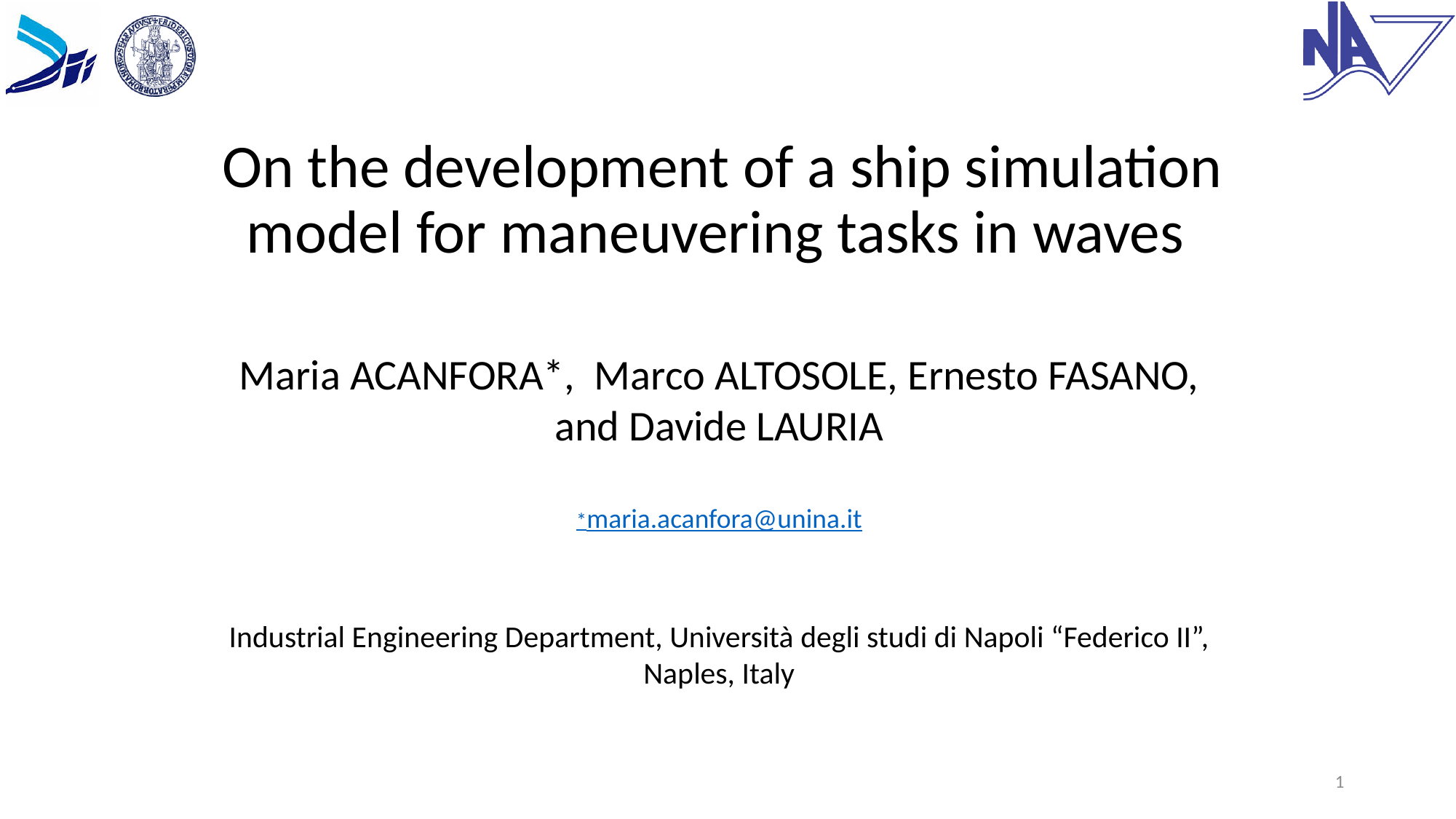

# On the development of a ship simulation model for maneuvering tasks in waves
Maria ACANFORA*,  Marco ALTOSOLE, Ernesto FASANO, and Davide LAURIA

*maria.acanfora@unina.it

Industrial Engineering Department, Università degli studi di Napoli “Federico II”, Naples, Italy

1